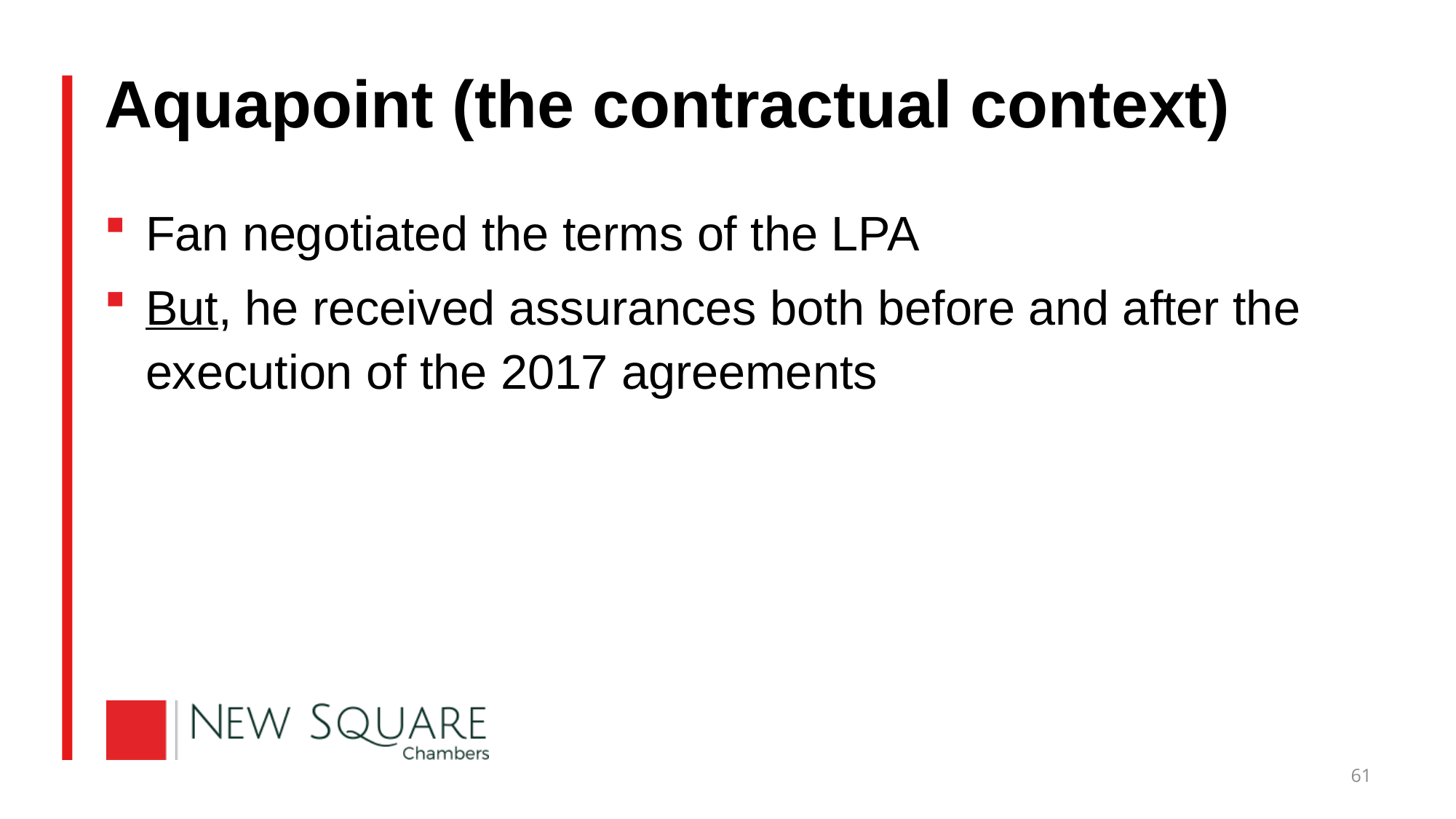

# Aquapoint (the contractual context)
Fan negotiated the terms of the LPA
But, he received assurances both before and after the execution of the 2017 agreements
61